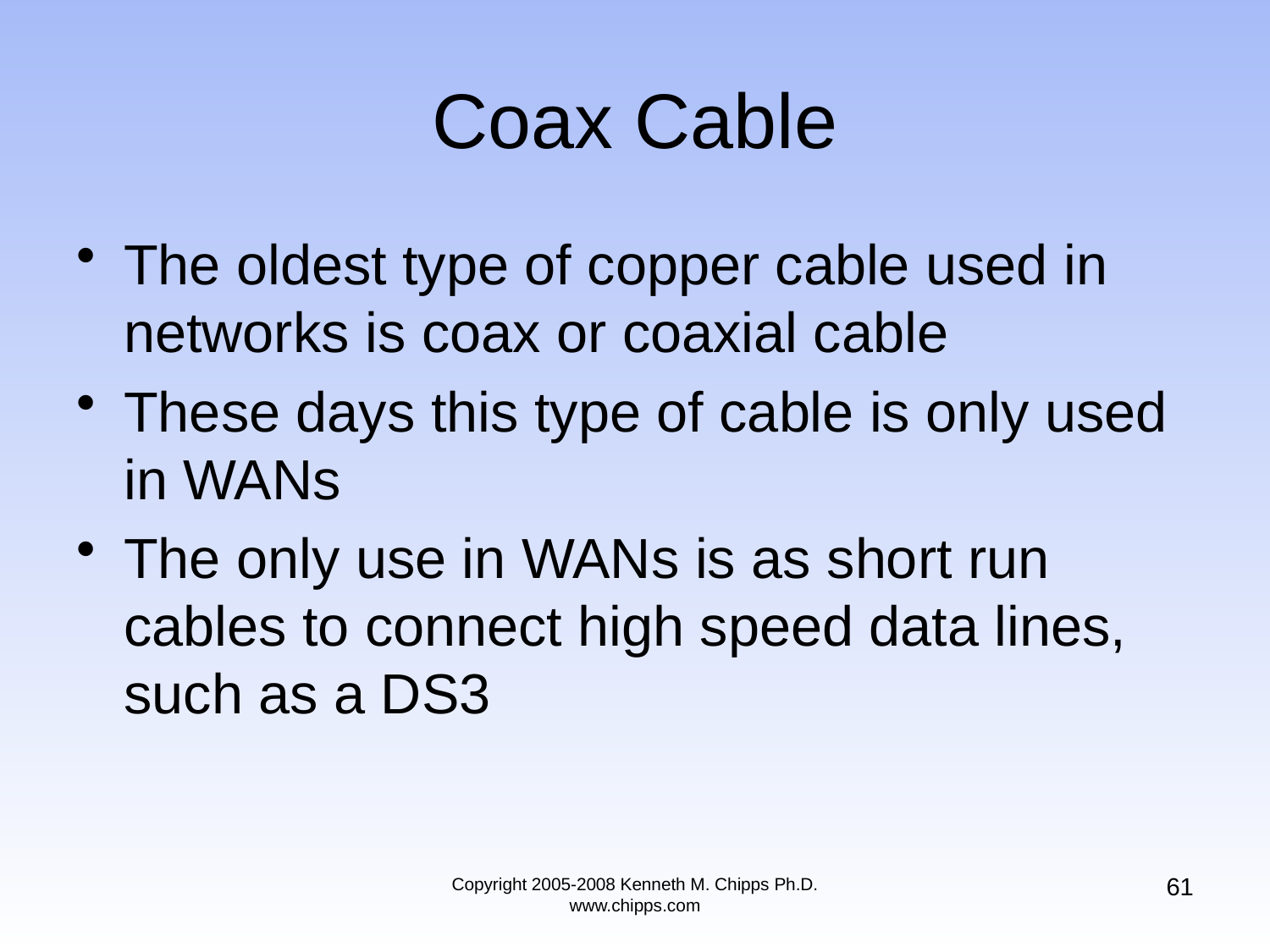

# Coax Cable
The oldest type of copper cable used in networks is coax or coaxial cable
These days this type of cable is only used in WANs
The only use in WANs is as short run cables to connect high speed data lines, such as a DS3
61
Copyright 2005-2008 Kenneth M. Chipps Ph.D. www.chipps.com